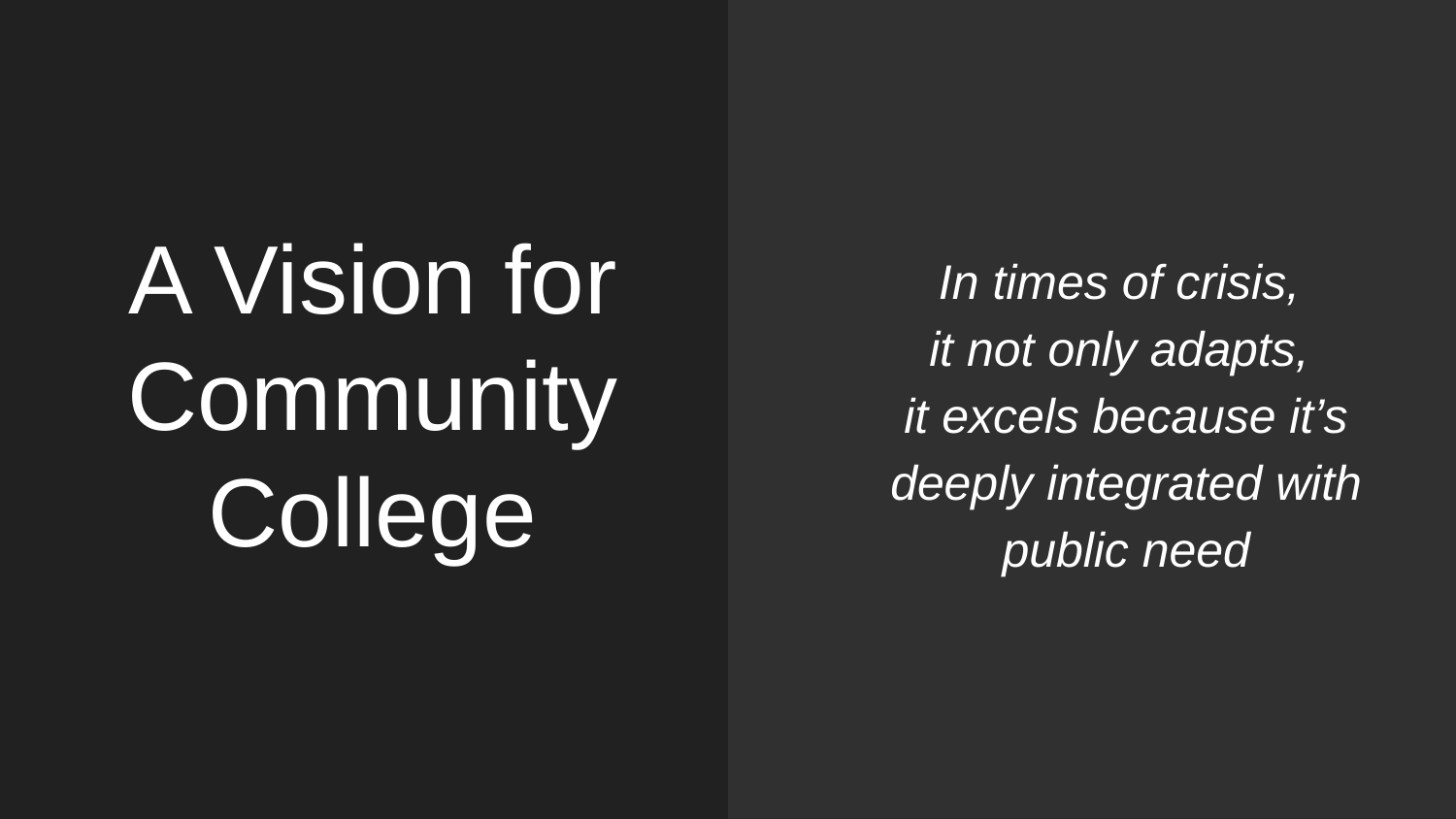

In times of crisis,
it not only adapts,
it excels because it’s deeply integrated with public need
# A Vision for Community College